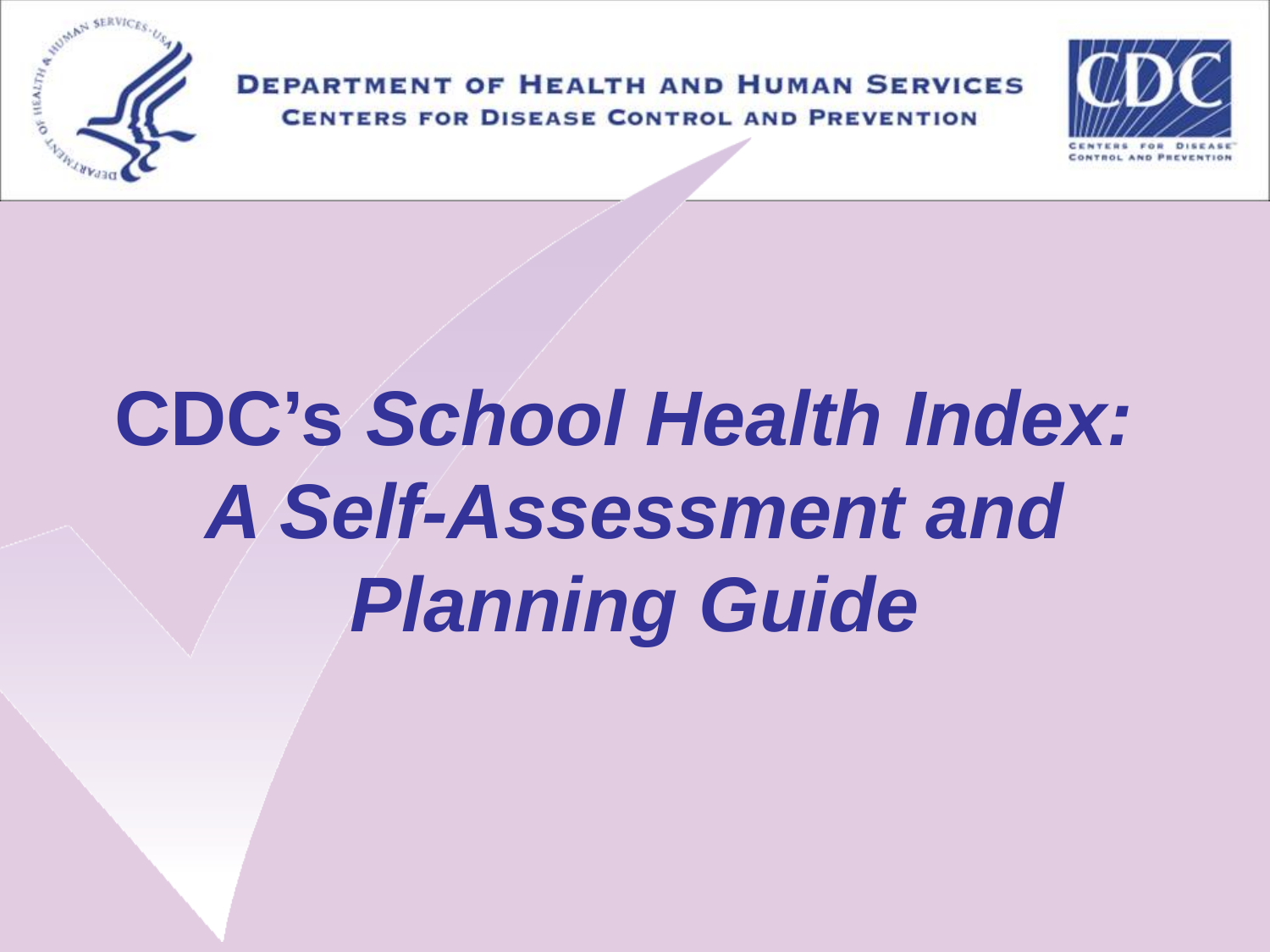

# CDC’s School Health Index:  A Self-Assessment and Planning Guide